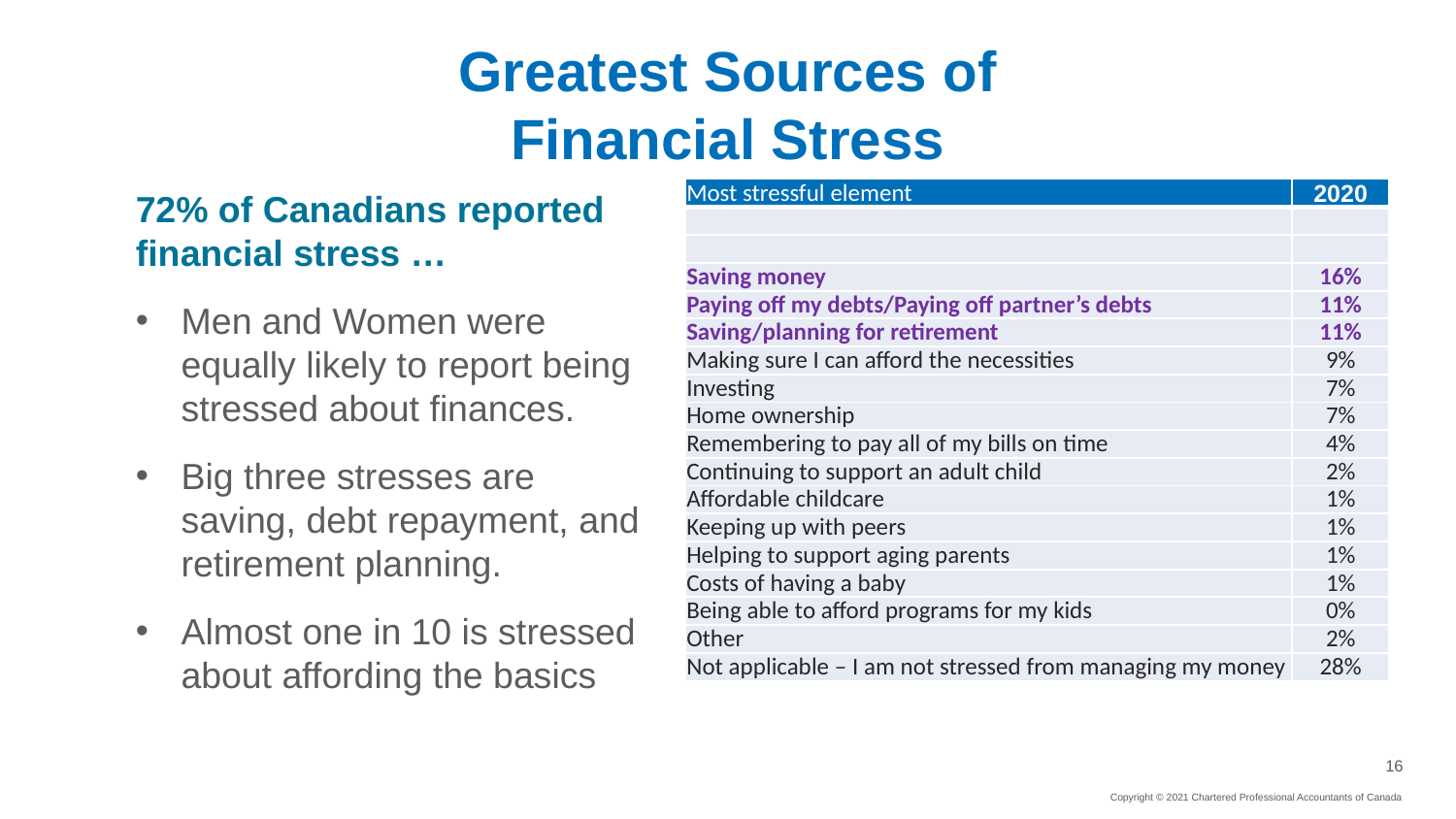

# Greatest Sources of Financial Stress
72% of Canadians reported financial stress …
Men and Women were equally likely to report being stressed about finances.
Big three stresses are saving, debt repayment, and retirement planning.
Almost one in 10 is stressed about affording the basics
| Most stressful element | 2020 |
| --- | --- |
|  |  |
|  |  |
| Saving money | 16% |
| Paying off my debts/Paying off partner’s debts | 11% |
| Saving/planning for retirement | 11% |
| Making sure I can afford the necessities | 9% |
| Investing | 7% |
| Home ownership | 7% |
| Remembering to pay all of my bills on time | 4% |
| Continuing to support an adult child | 2% |
| Affordable childcare | 1% |
| Keeping up with peers | 1% |
| Helping to support aging parents | 1% |
| Costs of having a baby | 1% |
| Being able to afford programs for my kids | 0% |
| Other | 2% |
| Not applicable – I am not stressed from managing my money | 28% |
Copyright © 2021 Chartered Professional Accountants of Canada